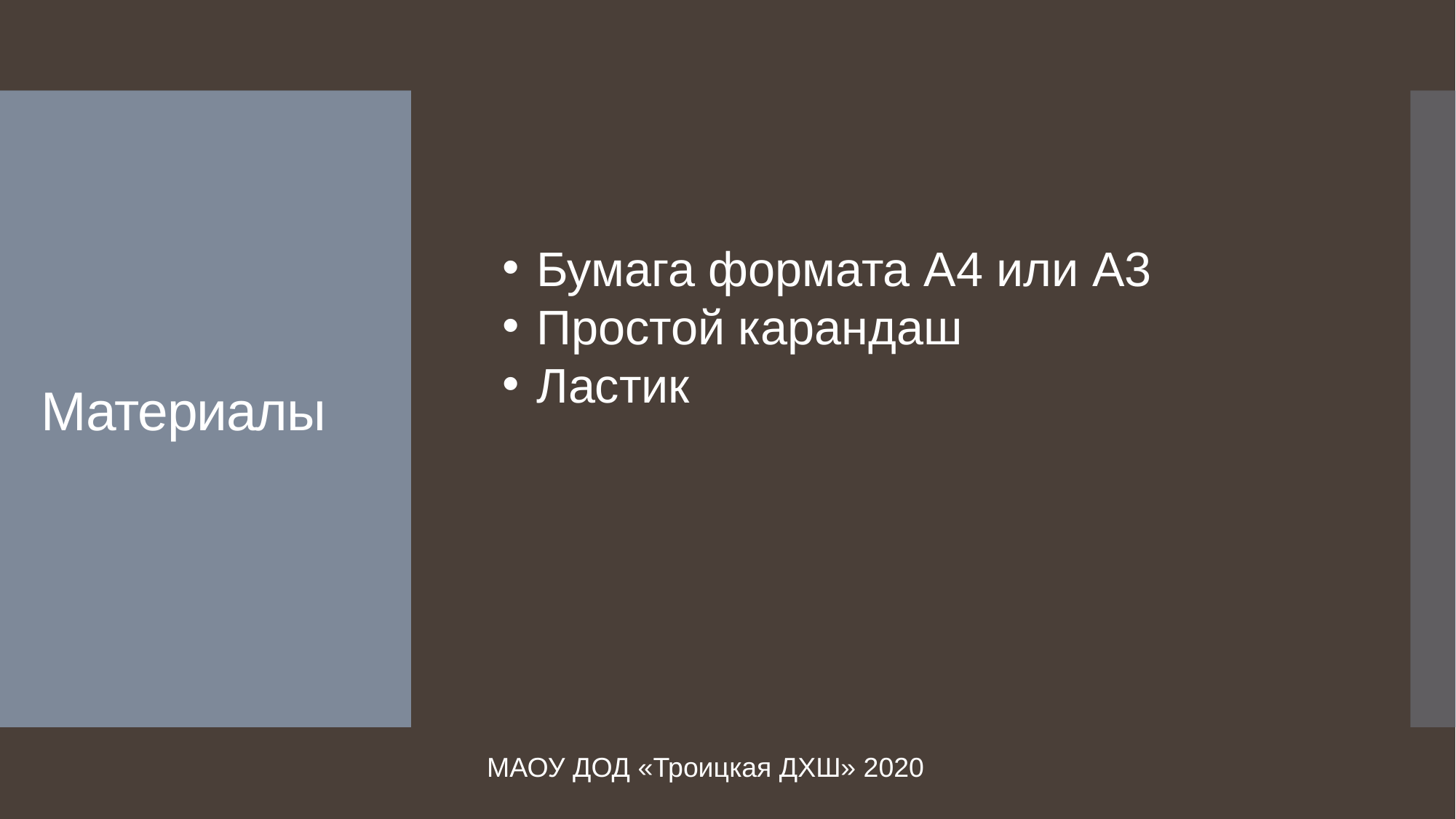

# Материалы
Бумага формата А4 или А3
Простой карандаш
Ластик
МАОУ ДОД «Троицкая ДХШ» 2020